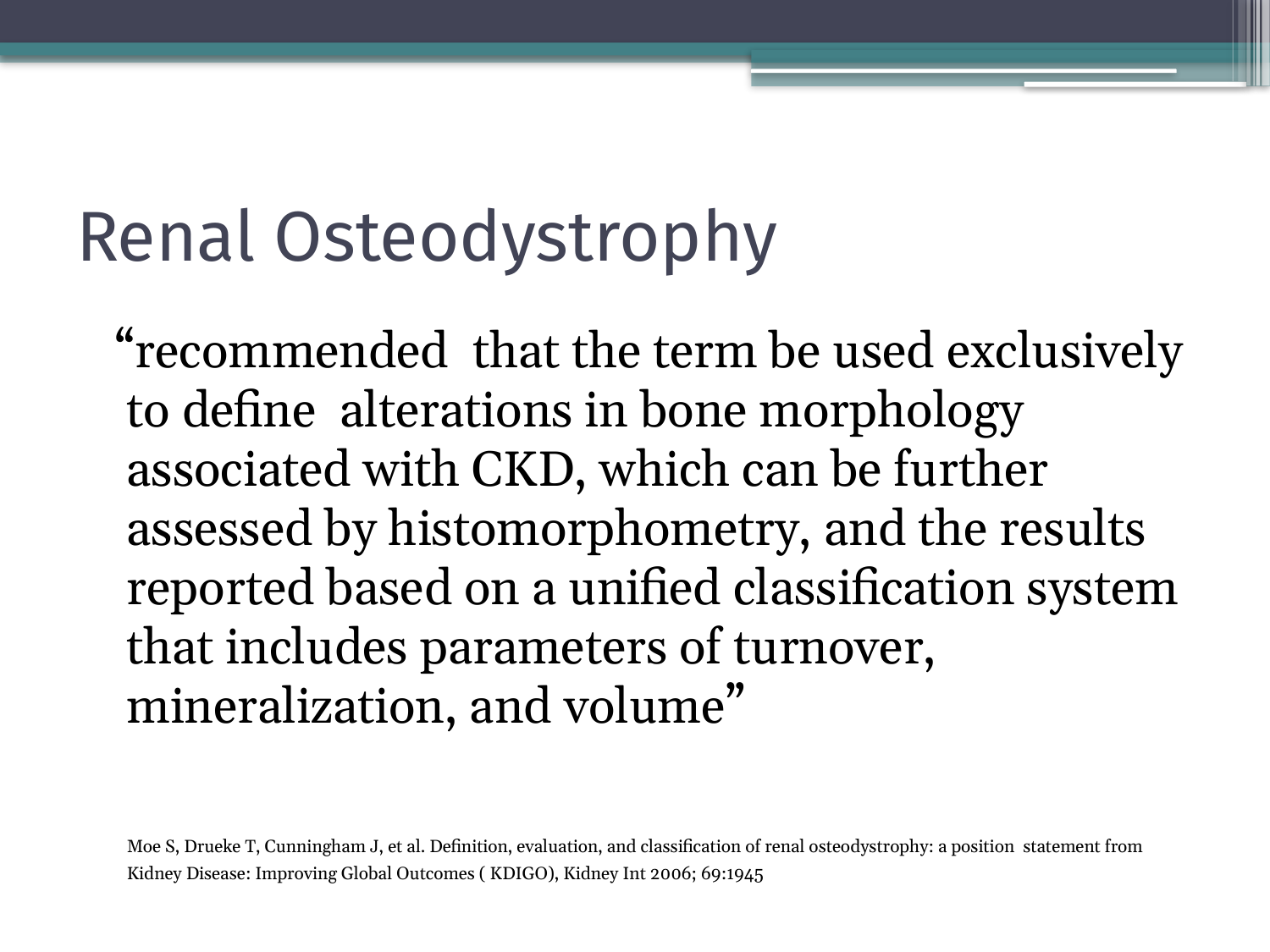

# Renal Osteodystrophy
  “recommended  that the term be used exclusively to define  alterations in bone morphology associated with CKD, which can be further assessed by histomorphometry, and the results reported based on a unified classification system that includes parameters of turnover, mineralization, and volume”

	Moe S, Drueke T, Cunningham J, et al. Definition, evaluation, and classification of renal osteodystrophy: a position  statement from Kidney Disease: Improving Global Outcomes ( KDIGO), Kidney Int 2006; 69:1945